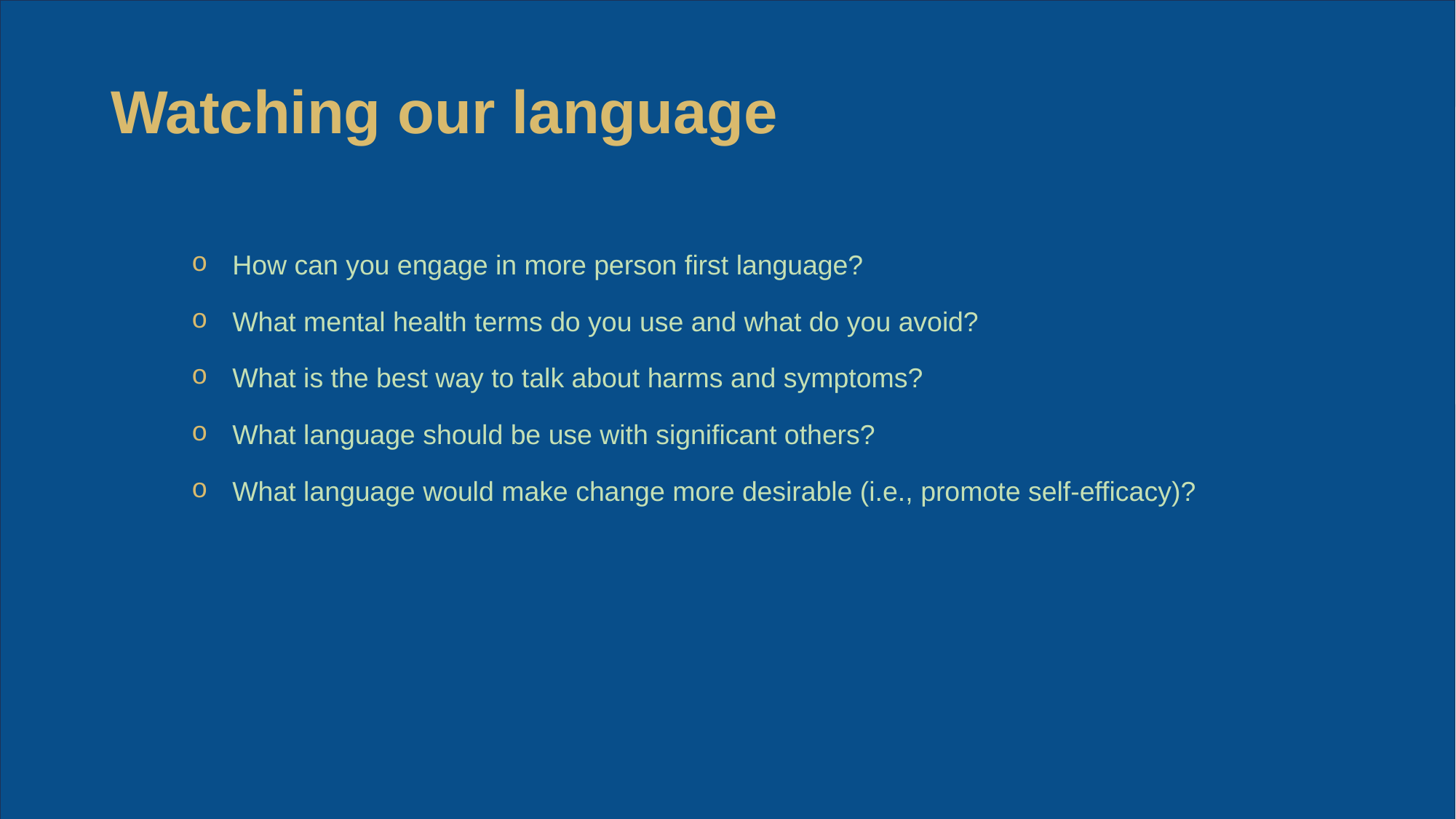

# Watching our language
How can you engage in more person first language?
What mental health terms do you use and what do you avoid?
What is the best way to talk about harms and symptoms?
What language should be use with significant others?
What language would make change more desirable (i.e., promote self-efficacy)?

23